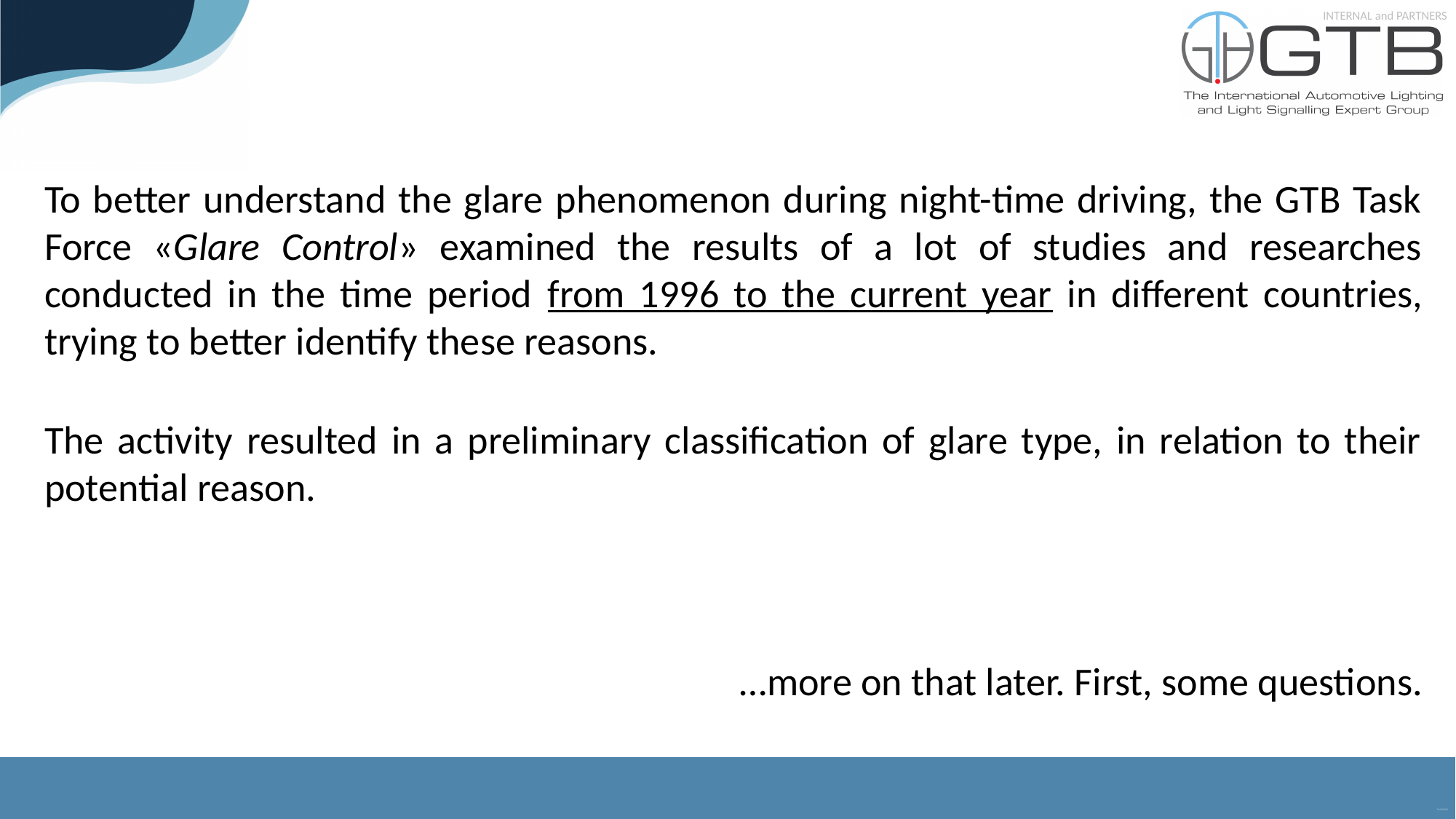

To better understand the glare phenomenon during night-time driving, the GTB Task Force «Glare Control» examined the results of a lot of studies and researches conducted in the time period from 1996 to the current year in different countries, trying to better identify these reasons.
The activity resulted in a preliminary classification of glare type, in relation to their potential reason.
…more on that later. First, some questions.